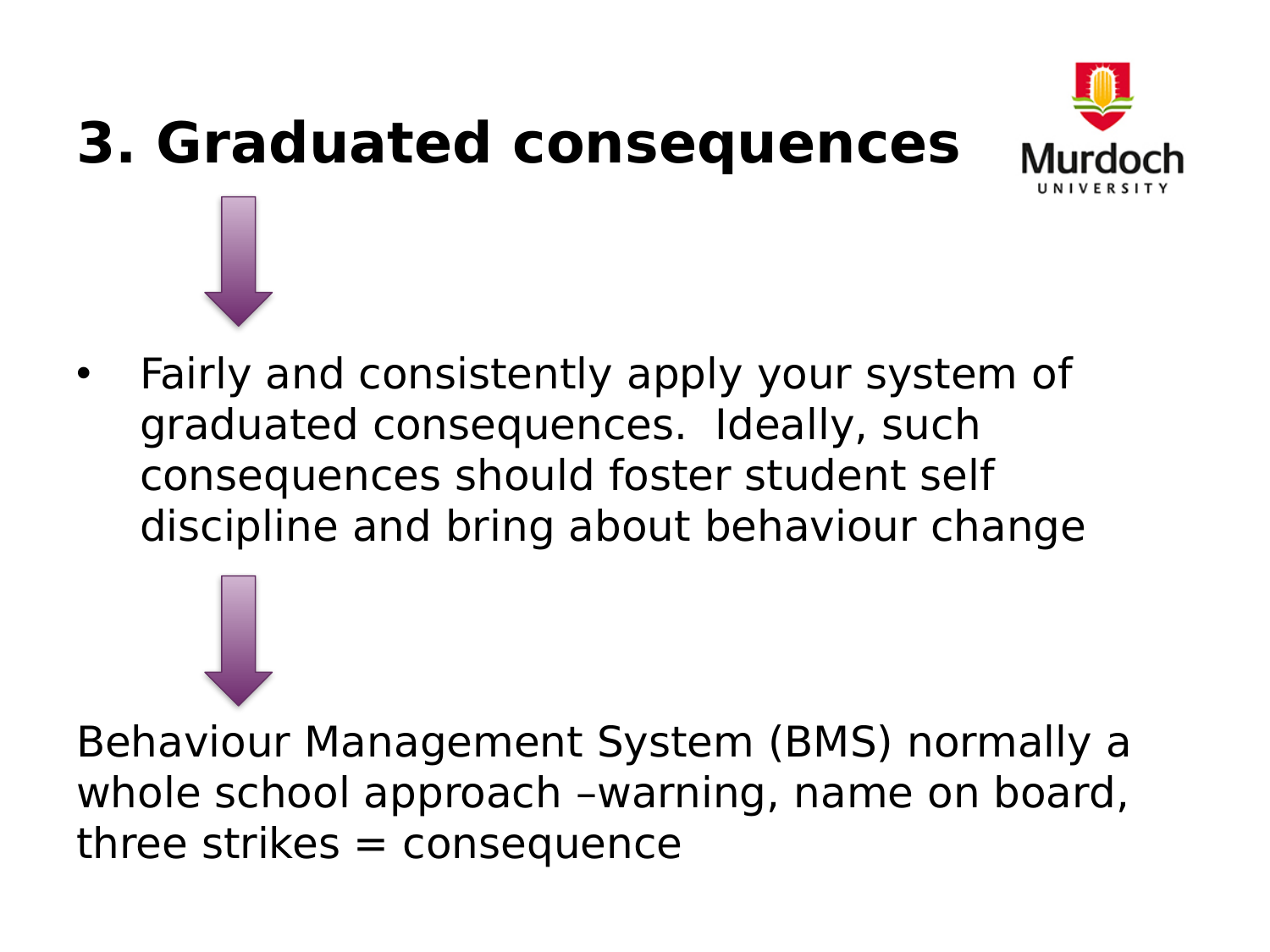

# 3. Graduated consequences

Fairly and consistently apply your system of graduated consequences.  Ideally, such consequences should foster student self discipline and bring about behaviour change

Behaviour Management System (BMS) normally a whole school approach –warning, name on board, three strikes = consequence